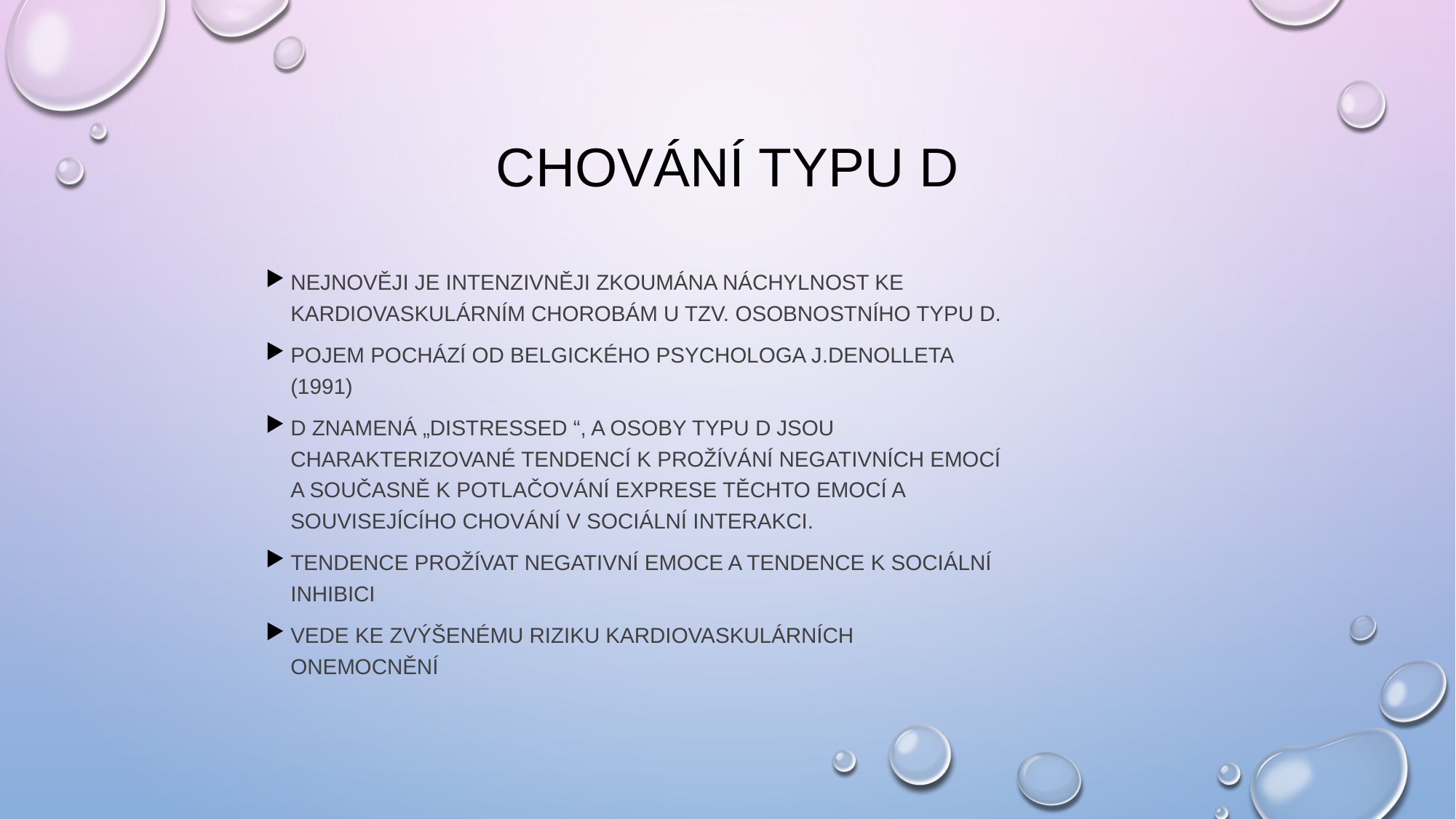

# Chování typu D
Nejnověji je intenzivněji zkoumána náchylnost ke kardiovaskulárním chorobám u tzv. osobnostního typu D.
Pojem pochází od belgického psychologa J.Denolleta     (1991)
D znamená „distressed “, a osoby typu D jsou charakterizované tendencí k prožívání negativních emocí a současně k potlačování exprese těchto emocí a souvisejícího chování v sociální interakci.
Tendence prožívat negativní emoce a tendence k sociální inhibici
Vede ke zvýšenému riziku kardiovaskulárních onemocnění